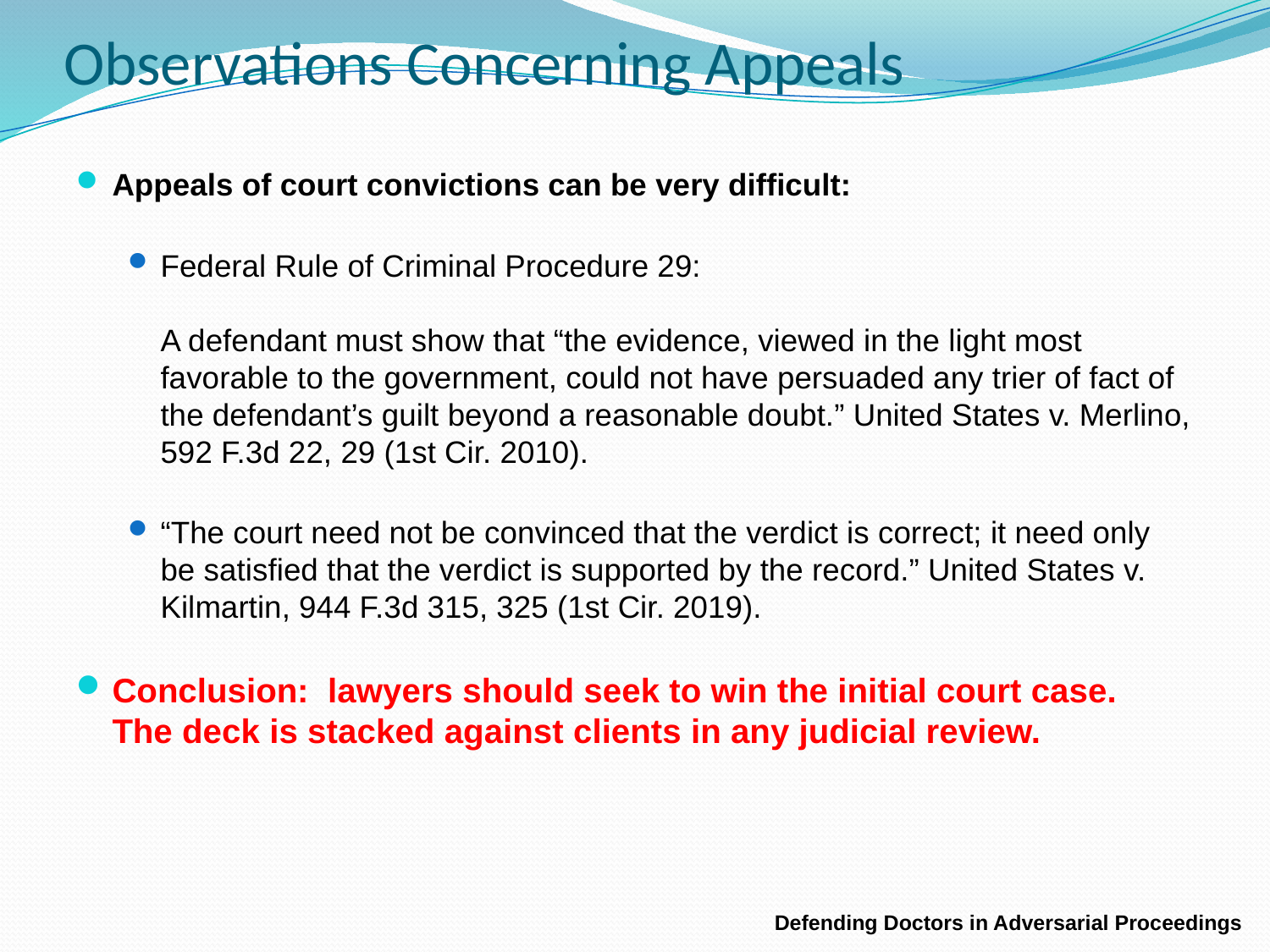

# Observations Concerning Appeals
Appeals of court convictions can be very difficult:
Federal Rule of Criminal Procedure 29:
A defendant must show that “the evidence, viewed in the light most favorable to the government, could not have persuaded any trier of fact of the defendant’s guilt beyond a reasonable doubt.” United States v. Merlino, 592 F.3d 22, 29 (1st Cir. 2010).
“The court need not be convinced that the verdict is correct; it need only be satisfied that the verdict is supported by the record.” United States v. Kilmartin, 944 F.3d 315, 325 (1st Cir. 2019).
Conclusion:  lawyers should seek to win the initial court case.  The deck is stacked against clients in any judicial review.
Defending Doctors in Adversarial Proceedings